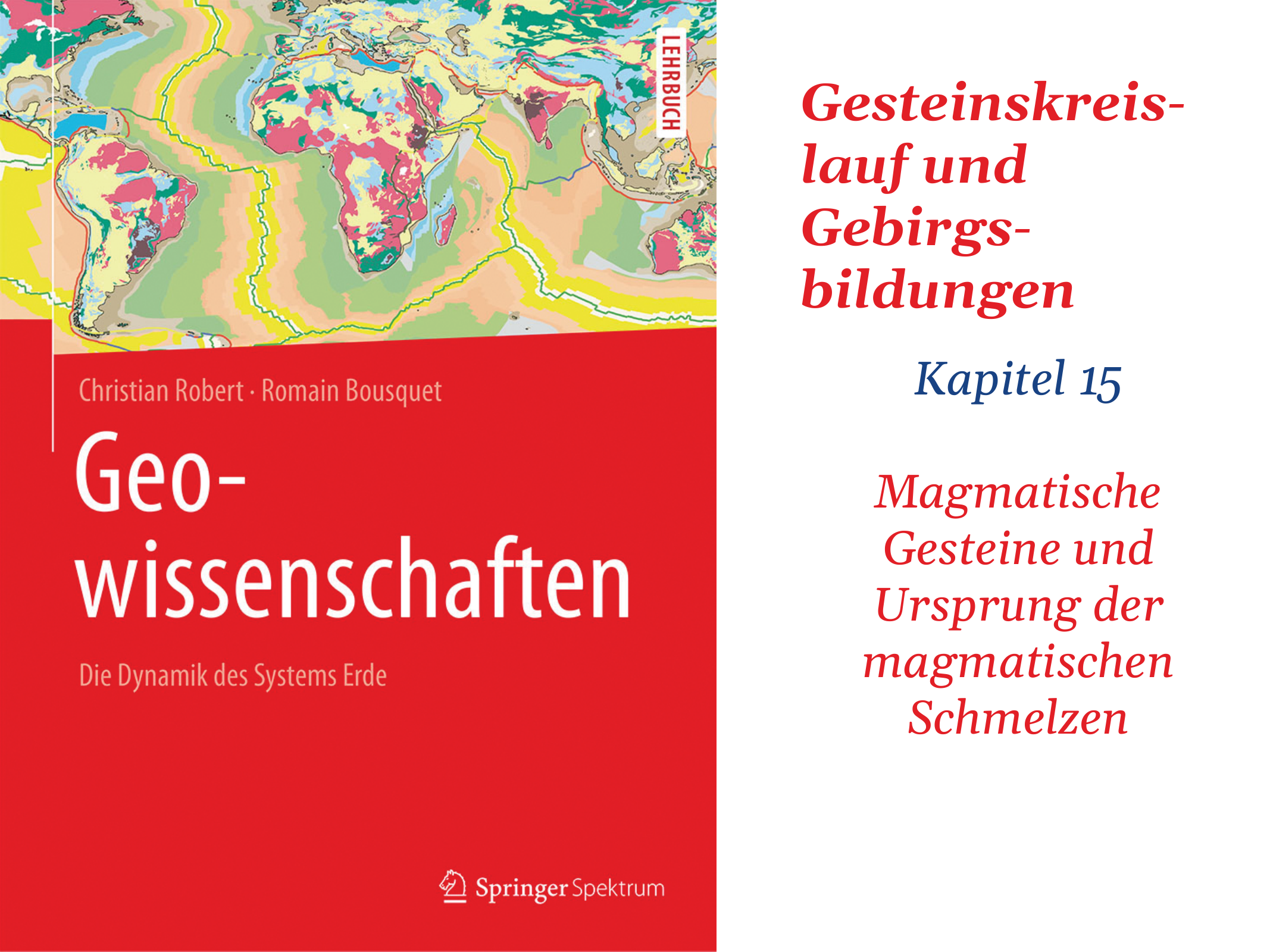

# Gesteinskreis-lauf und Gebirgs-bildungen
Kapitel 15

Magmatische Gesteine und Ursprung der magmatischen Schmelzen